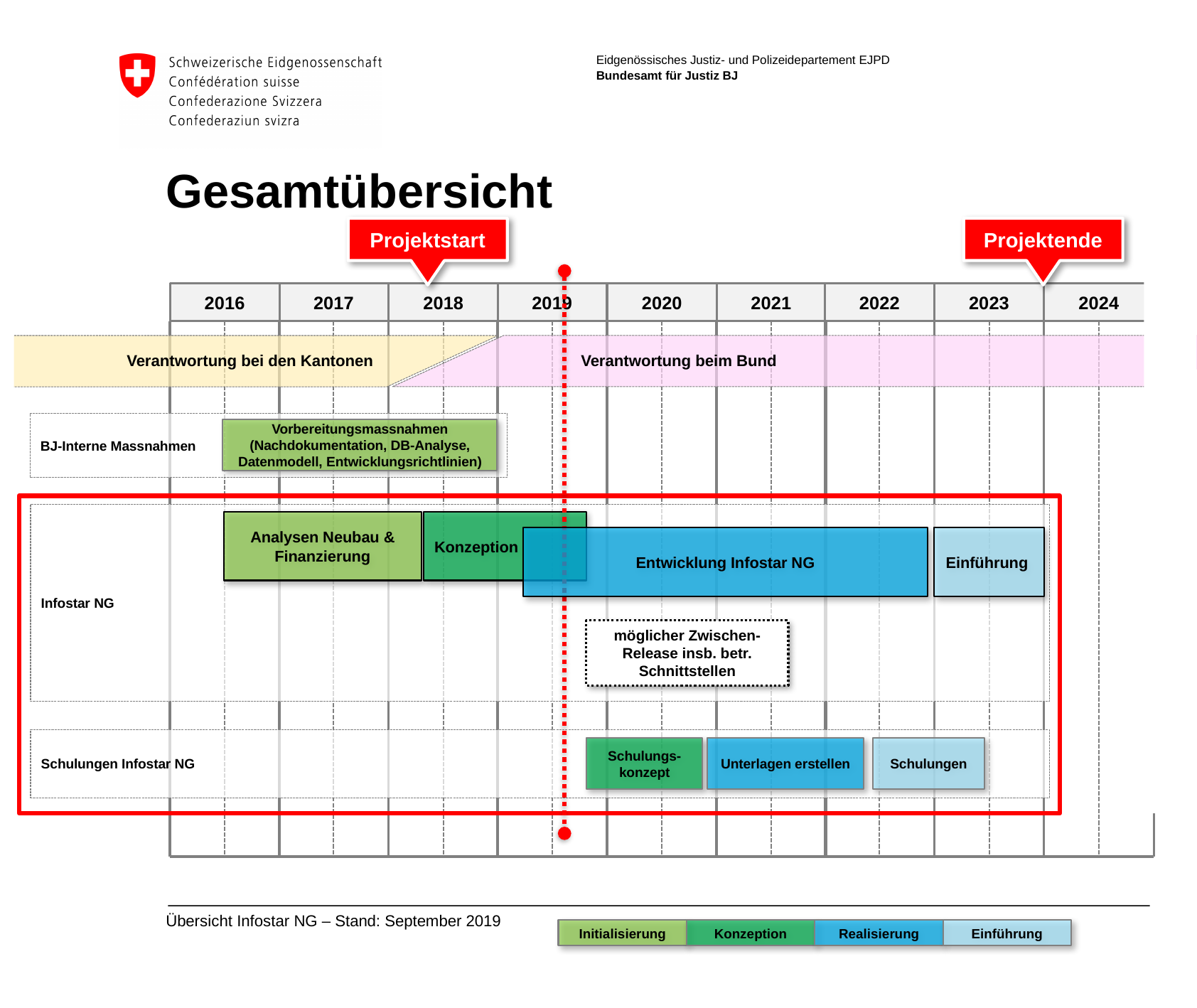

Gesamtübersicht
Projektstart
Projektende

2016
2017
2018
2019
2020
2021
2022
2023
2024
Verantwortung bei den Kantonen
Verantwortung beim Bund

BJ-Interne Massnahmen
Vorbereitungsmassnahmen (Nachdokumentation, DB-Analyse, Datenmodell, Entwicklungsrichtlinien)

Infostar NG
Analysen Neubau & Finanzierung
Konzeption
Entwicklung Infostar NG
Einführung
möglicher Zwischen-Release insb. betr. Schnittstellen
Schulungen Infostar NG
Schulungs-konzept
Unterlagen erstellen
Schulungen
Initialisierung
Konzeption
Realisierung
Einführung